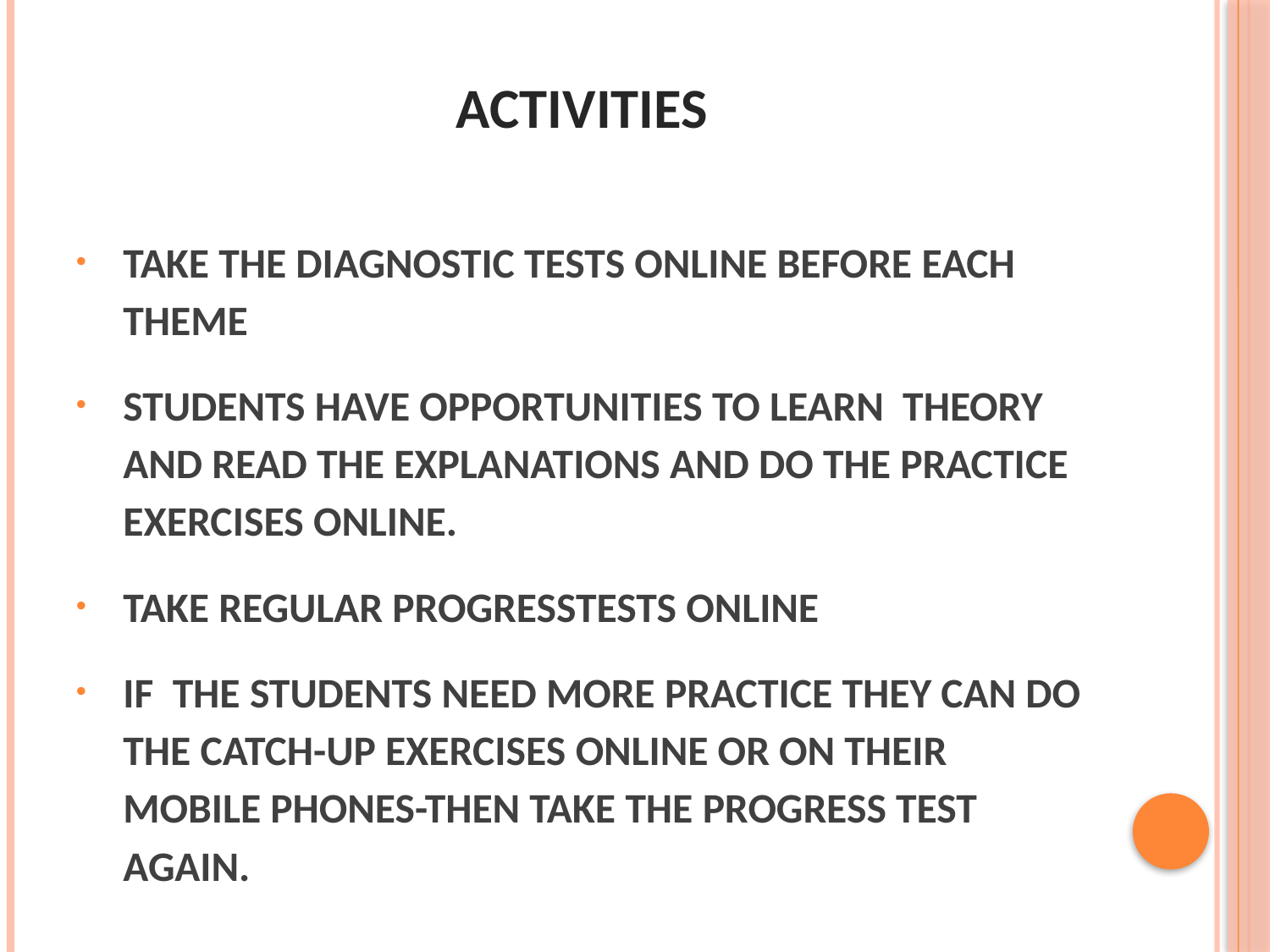

# Activities
TAKE THE DIAGNOSTIC TESTS ONLINE BEFORE EACH THEME
STUDENTS HAVE OPPORTUNITIES TO LEARN  THEORY AND READ THE EXPLANATIONS AND DO THE PRACTICE EXERCISES ONLINE.
TAKE REGULAR PROGRESSTESTS ONLINE
IF  THE STUDENTS NEED MORE PRACTICE THEY CAN DO THE CATCH-UP EXERCISES ONLINE OR ON THEIR MOBILE PHONES-THEN TAKE THE PROGRESS TEST AGAIN.